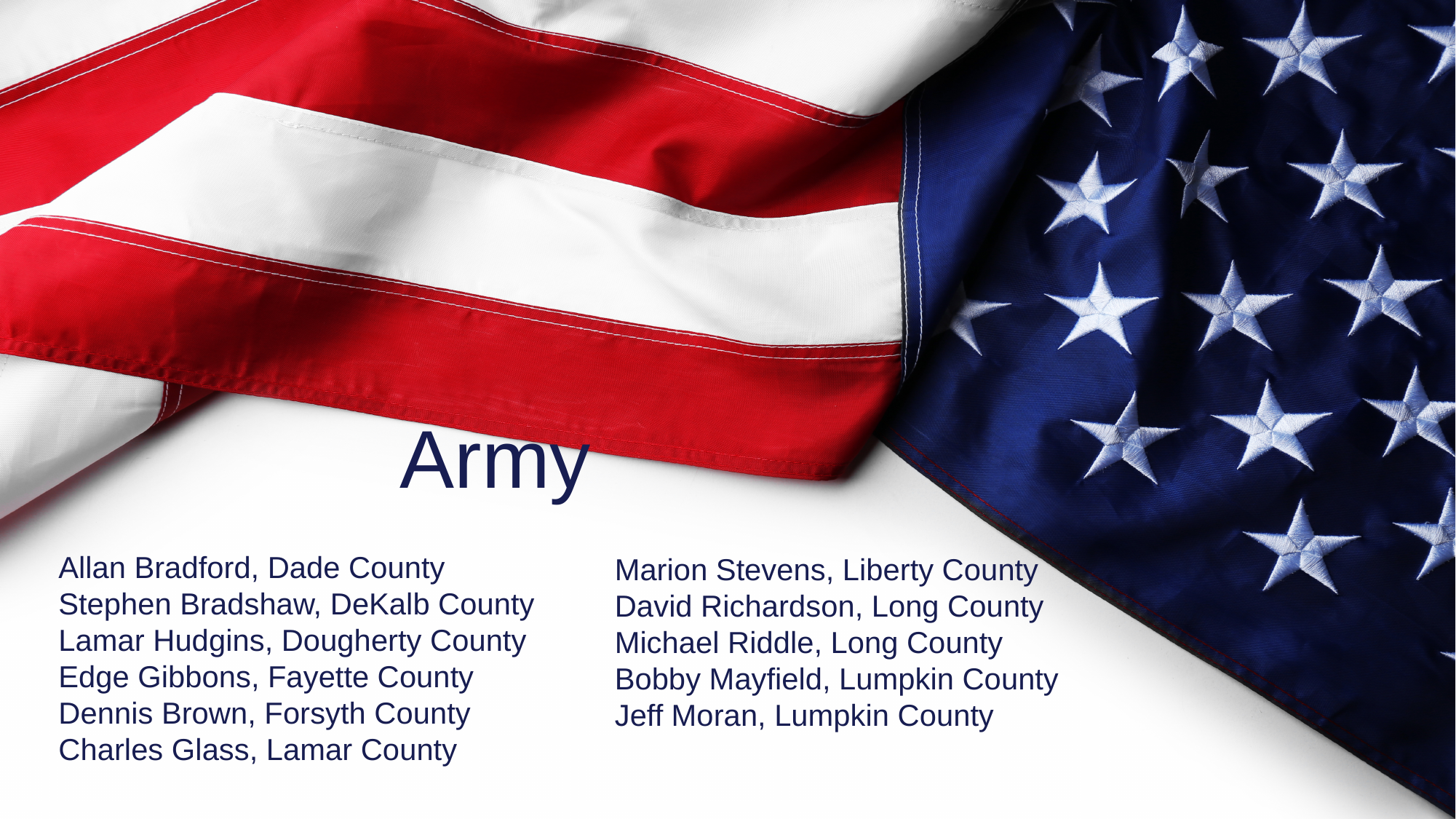

Army
Allan Bradford, Dade County
Stephen Bradshaw, DeKalb County
Lamar Hudgins, Dougherty County
Edge Gibbons, Fayette County
Dennis Brown, Forsyth County
Charles Glass, Lamar County

Marion Stevens, Liberty County
David Richardson, Long County
Michael Riddle, Long County
Bobby Mayfield, Lumpkin County
Jeff Moran, Lumpkin County